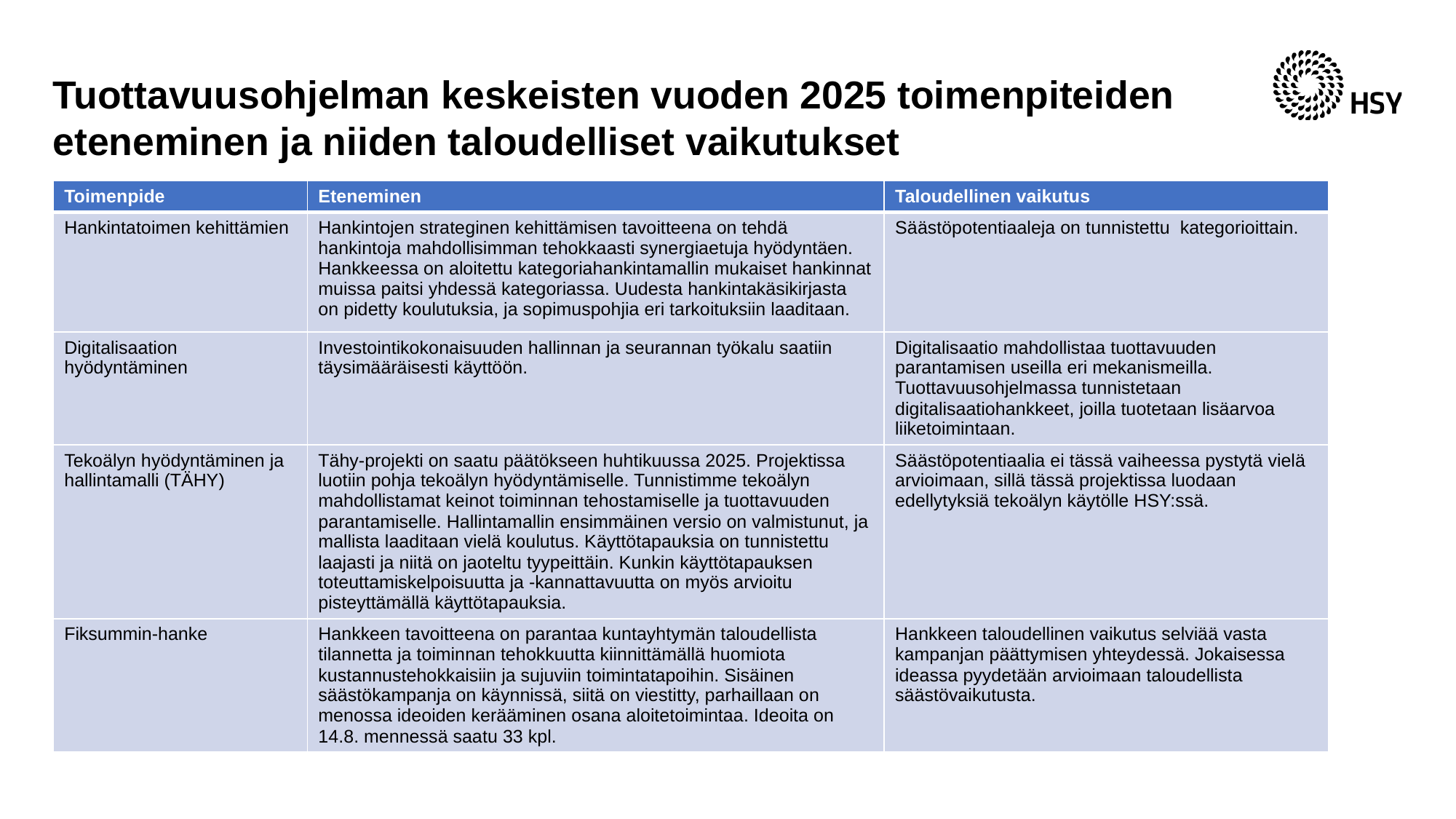

# Tuottavuusohjelman keskeisten vuoden 2025 toimenpiteiden eteneminen ja niiden taloudelliset vaikutukset
| Toimenpide | Eteneminen | Taloudellinen vaikutus |
| --- | --- | --- |
| Hankintatoimen kehittämien | Hankintojen strateginen kehittämisen tavoitteena on tehdä hankintoja mahdollisimman tehokkaasti synergiaetuja hyödyntäen. Hankkeessa on aloitettu kategoriahankintamallin mukaiset hankinnat muissa paitsi yhdessä kategoriassa. Uudesta hankintakäsikirjasta on pidetty koulutuksia, ja sopimuspohjia eri tarkoituksiin laaditaan. | Säästöpotentiaaleja on tunnistettu kategorioittain. |
| Digitalisaation hyödyntäminen | Investointikokonaisuuden hallinnan ja seurannan työkalu saatiin täysimääräisesti käyttöön. | Digitalisaatio mahdollistaa tuottavuuden parantamisen useilla eri mekanismeilla. Tuottavuusohjelmassa tunnistetaan digitalisaatiohankkeet, joilla tuotetaan lisäarvoa liiketoimintaan. |
| Tekoälyn hyödyntäminen ja hallintamalli (TÄHY) | Tähy-projekti on saatu päätökseen huhtikuussa 2025. Projektissa luotiin pohja tekoälyn hyödyntämiselle. Tunnistimme tekoälyn mahdollistamat keinot toiminnan tehostamiselle ja tuottavuuden parantamiselle. Hallintamallin ensimmäinen versio on valmistunut, ja mallista laaditaan vielä koulutus. Käyttötapauksia on tunnistettu laajasti ja niitä on jaoteltu tyypeittäin. Kunkin käyttötapauksen toteuttamiskelpoisuutta ja -kannattavuutta on myös arvioitu pisteyttämällä käyttötapauksia. | Säästöpotentiaalia ei tässä vaiheessa pystytä vielä arvioimaan, sillä tässä projektissa luodaan edellytyksiä tekoälyn käytölle HSY:ssä. |
| Fiksummin-hanke | Hankkeen tavoitteena on parantaa kuntayhtymän taloudellista tilannetta ja toiminnan tehokkuutta kiinnittämällä huomiota kustannustehokkaisiin ja sujuviin toimintatapoihin. Sisäinen säästökampanja on käynnissä, siitä on viestitty, parhaillaan on menossa ideoiden kerääminen osana aloitetoimintaa. Ideoita on 14.8. mennessä saatu 33 kpl. | Hankkeen taloudellinen vaikutus selviää vasta kampanjan päättymisen yhteydessä. Jokaisessa ideassa pyydetään arvioimaan taloudellista säästövaikutusta. |